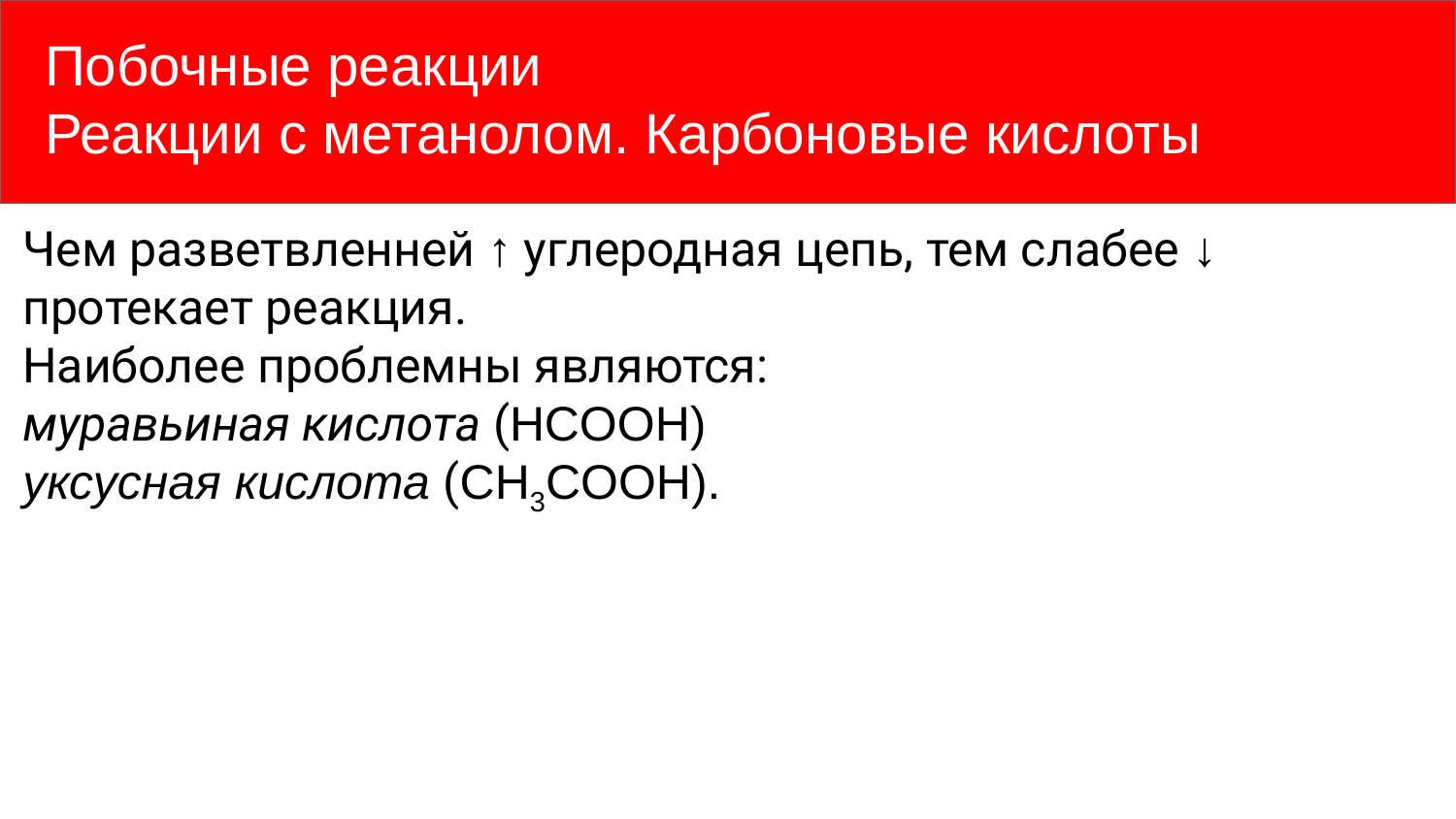

Побочные реакции
Реакции с метанолом. Карбоновые кислоты

#
Чем разветвленней ↑ углеродная цепь, тем слабее ↓ протекает реакция.
Наиболее проблемны являются:
муравьиная кислота (HCOOH)
уксусная кислота (CH3COOH).